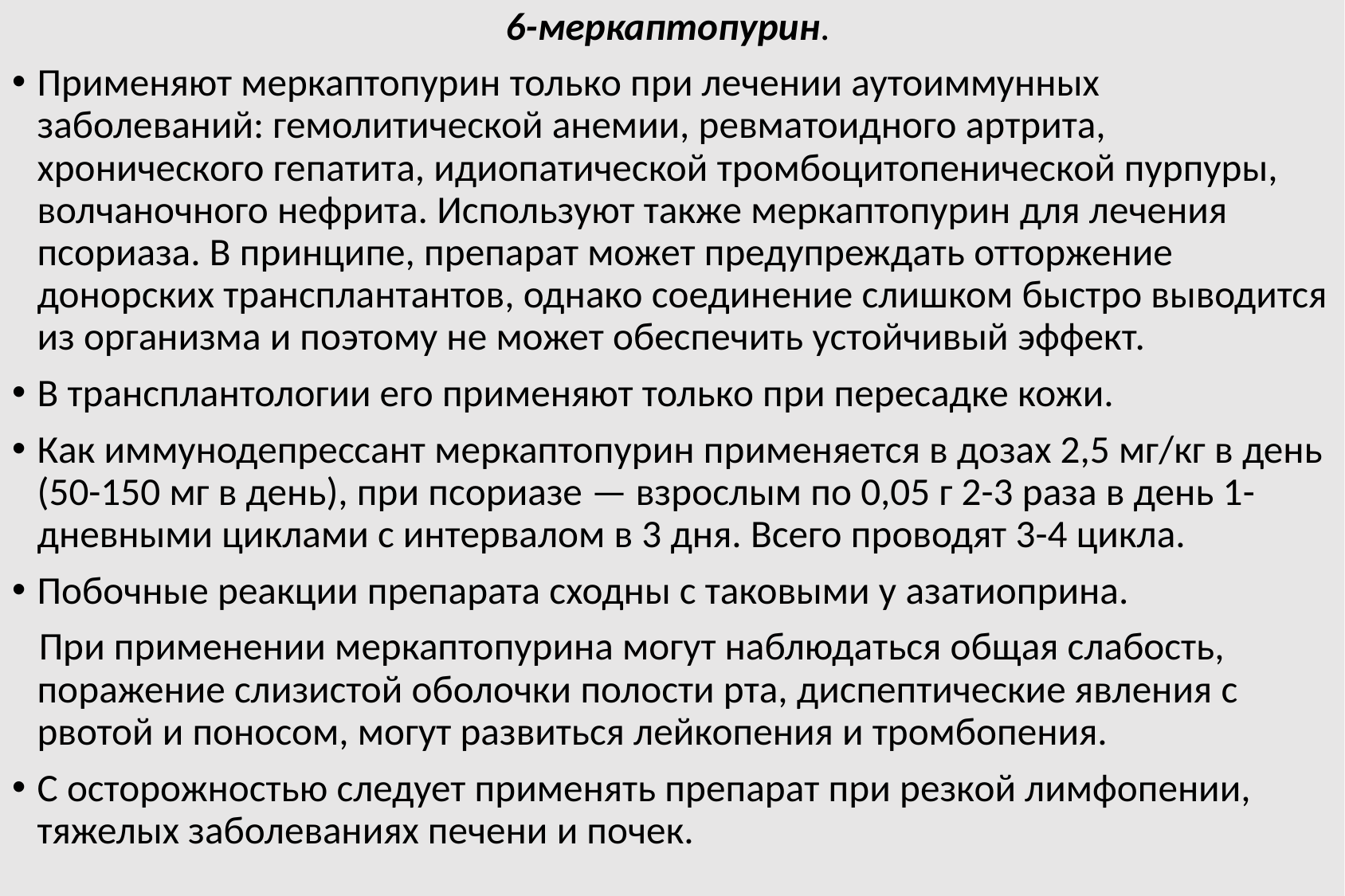

6-меркаптопурин.
Применяют меркаптопурин только при лечении аутоиммунных заболеваний: гемолитической анемии, ревматоидного артрита, хронического гепатита, идиопатической тромбоцитопенической пурпуры, волчаночного нефрита. Используют также меркаптопурин для лечения псориаза. В принципе, препарат может предупреждать отторжение донорских трансплантантов, однако соединение слишком быстро выводится из организма и поэтому не может обеспечить устойчивый эффект.
В трансплантологии его применяют только при пересадке кожи.
Как иммунодепрессант меркаптопурин применяется в дозах 2,5 мг/кг в день (50-150 мг в день), при псориазе — взрослым по 0,05 г 2-3 раза в день 1-дневными циклами с интервалом в 3 дня. Всего проводят 3-4 цикла.
Побочные реакции препарата сходны с таковыми у азатиоприна.
   При применении меркаптопурина могут наблюдаться общая слабость, поражение слизистой оболочки полости рта, диспептические явления с рвотой и поносом, могут развиться лейкопения и тромбопения.
C осторожностью следует применять препарат при резкой лимфопении, тяжелых заболеваниях печени и почек.